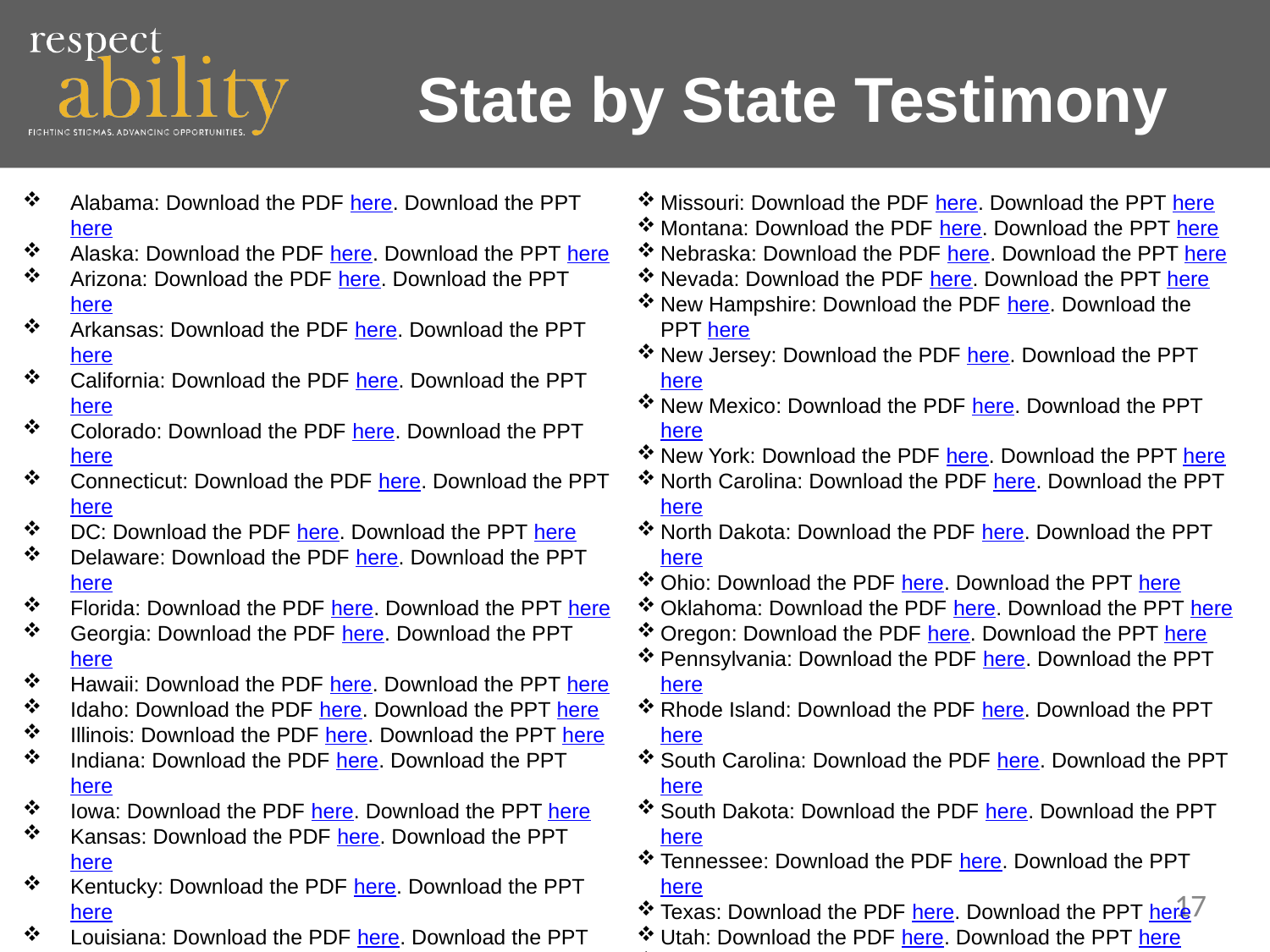

# State by State Testimony
Alabama: Download the PDF here. Download the PPT here
Alaska: Download the PDF here. Download the PPT here
Arizona: Download the PDF here. Download the PPT here
Arkansas: Download the PDF here. Download the PPT here
California: Download the PDF here. Download the PPT here
Colorado: Download the PDF here. Download the PPT here
Connecticut: Download the PDF here. Download the PPT here
DC: Download the PDF here. Download the PPT here
Delaware: Download the PDF here. Download the PPT here
Florida: Download the PDF here. Download the PPT here
Georgia: Download the PDF here. Download the PPT here
Hawaii: Download the PDF here. Download the PPT here
Idaho: Download the PDF here. Download the PPT here
Illinois: Download the PDF here. Download the PPT here
Indiana: Download the PDF here. Download the PPT here
Iowa: Download the PDF here. Download the PPT here
Kansas: Download the PDF here. Download the PPT here
Kentucky: Download the PDF here. Download the PPT here
Louisiana: Download the PDF here. Download the PPT here
Maine: Download the PDF here. Download the PPT here
Maryland: Download the PDF here. Download the PPT here
Massachusetts: Download the PDF here. Download the PPT here
Michigan: Download the PDF here. Download the PPT here
Minnesota: Download the PDF here. Download the PPT here
Mississippi: Download the PDF here. Download the PPT here

Missouri: Download the PDF here. Download the PPT here
Montana: Download the PDF here. Download the PPT here
Nebraska: Download the PDF here. Download the PPT here
Nevada: Download the PDF here. Download the PPT here
New Hampshire: Download the PDF here. Download the PPT here
New Jersey: Download the PDF here. Download the PPT here
New Mexico: Download the PDF here. Download the PPT here
New York: Download the PDF here. Download the PPT here
North Carolina: Download the PDF here. Download the PPT here
North Dakota: Download the PDF here. Download the PPT here
Ohio: Download the PDF here. Download the PPT here
Oklahoma: Download the PDF here. Download the PPT here
Oregon: Download the PDF here. Download the PPT here
Pennsylvania: Download the PDF here. Download the PPT here
Rhode Island: Download the PDF here. Download the PPT here
South Carolina: Download the PDF here. Download the PPT here
South Dakota: Download the PDF here. Download the PPT here
Tennessee: Download the PDF here. Download the PPT here
Texas: Download the PDF here. Download the PPT here
Utah: Download the PDF here. Download the PPT here
Vermont: Download the PDF here. Download the PPT here
Virginia: Download the PDF here. Download the PPT here
Washington: Download the PDF here. Download the PPT here
West Virginia: Download the PDF here. Download the PPT here
Wisconsin: Download the PDF here. Download the PPT here
Wyoming: Download the PDF here. Download the PPT here
17